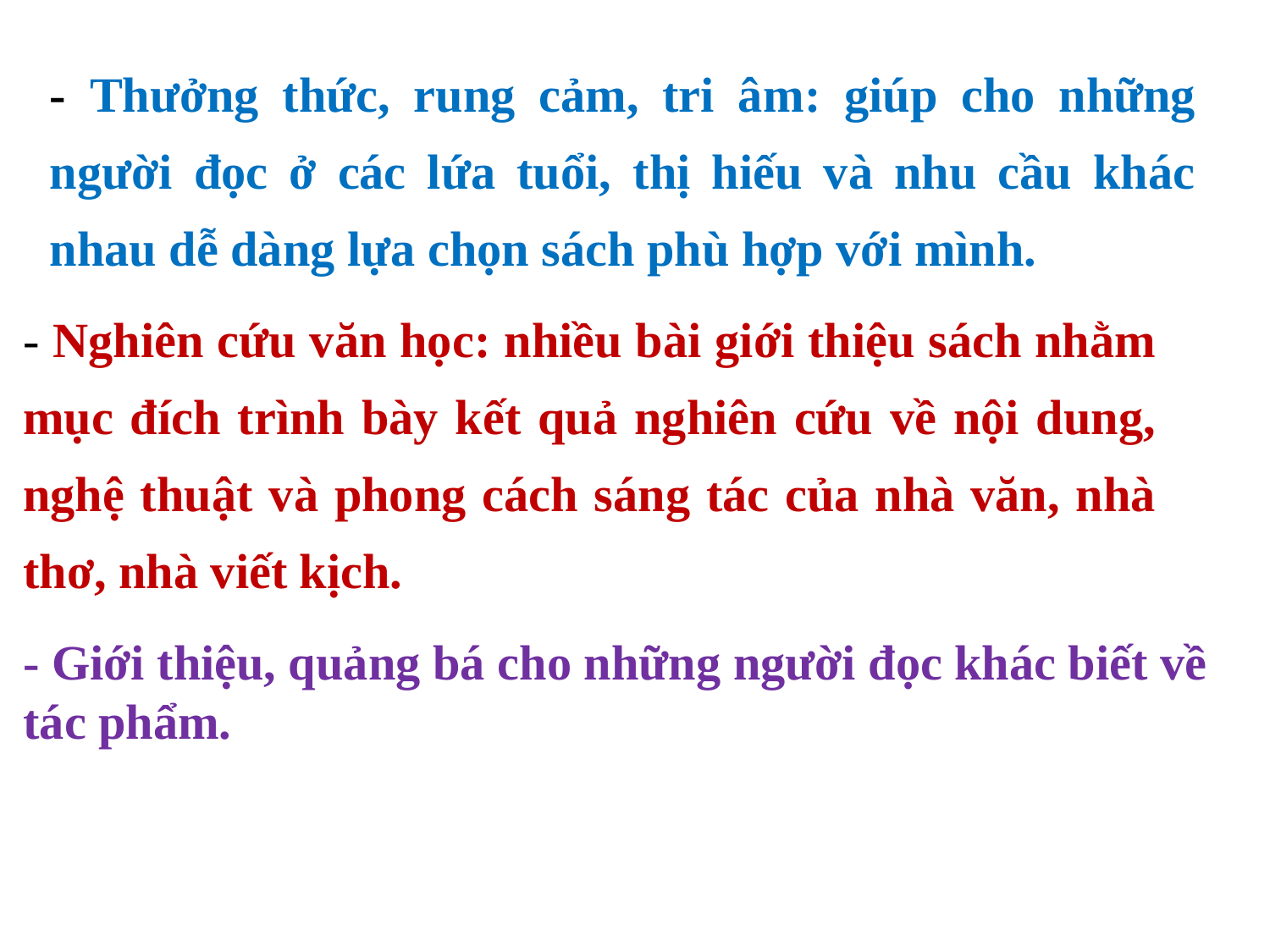

- Thưởng thức, rung cảm, tri âm: giúp cho những người đọc ở các lứa tuổi, thị hiếu và nhu cầu khác nhau dễ dàng lựa chọn sách phù hợp với mình.
- Nghiên cứu văn học: nhiều bài giới thiệu sách nhằm mục đích trình bày kết quả nghiên cứu về nội dung, nghệ thuật và phong cách sáng tác của nhà văn, nhà thơ, nhà viết kịch.
- Giới thiệu, quảng bá cho những người đọc khác biết về tác phẩm.